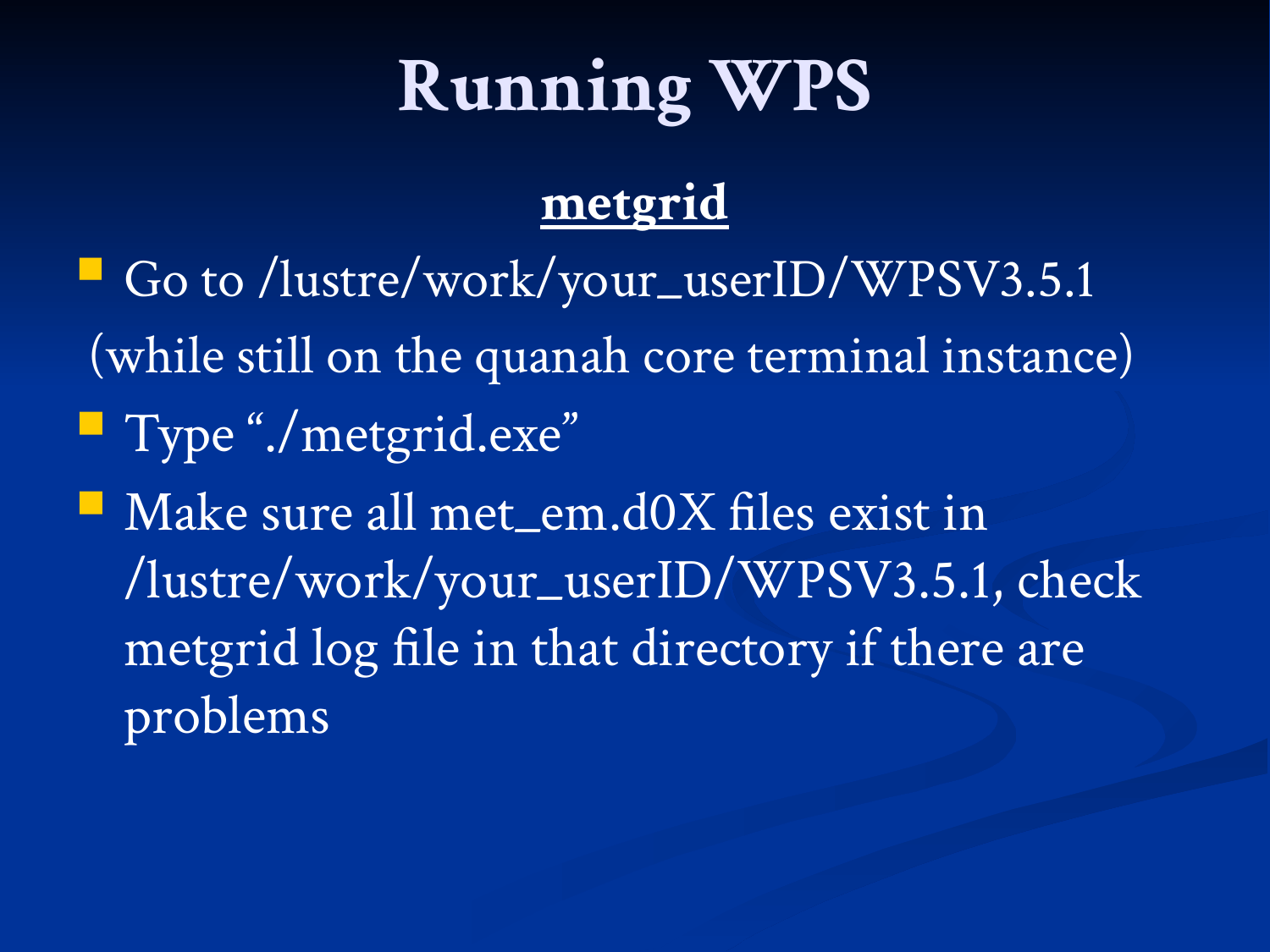

# Running WPS
metgrid
Go to /lustre/work/your_userID/WPSV3.5.1
 (while still on the quanah core terminal instance)
Type “./metgrid.exe”
Make sure all met_em.d0X files exist in /lustre/work/your_userID/WPSV3.5.1, check metgrid log file in that directory if there are problems